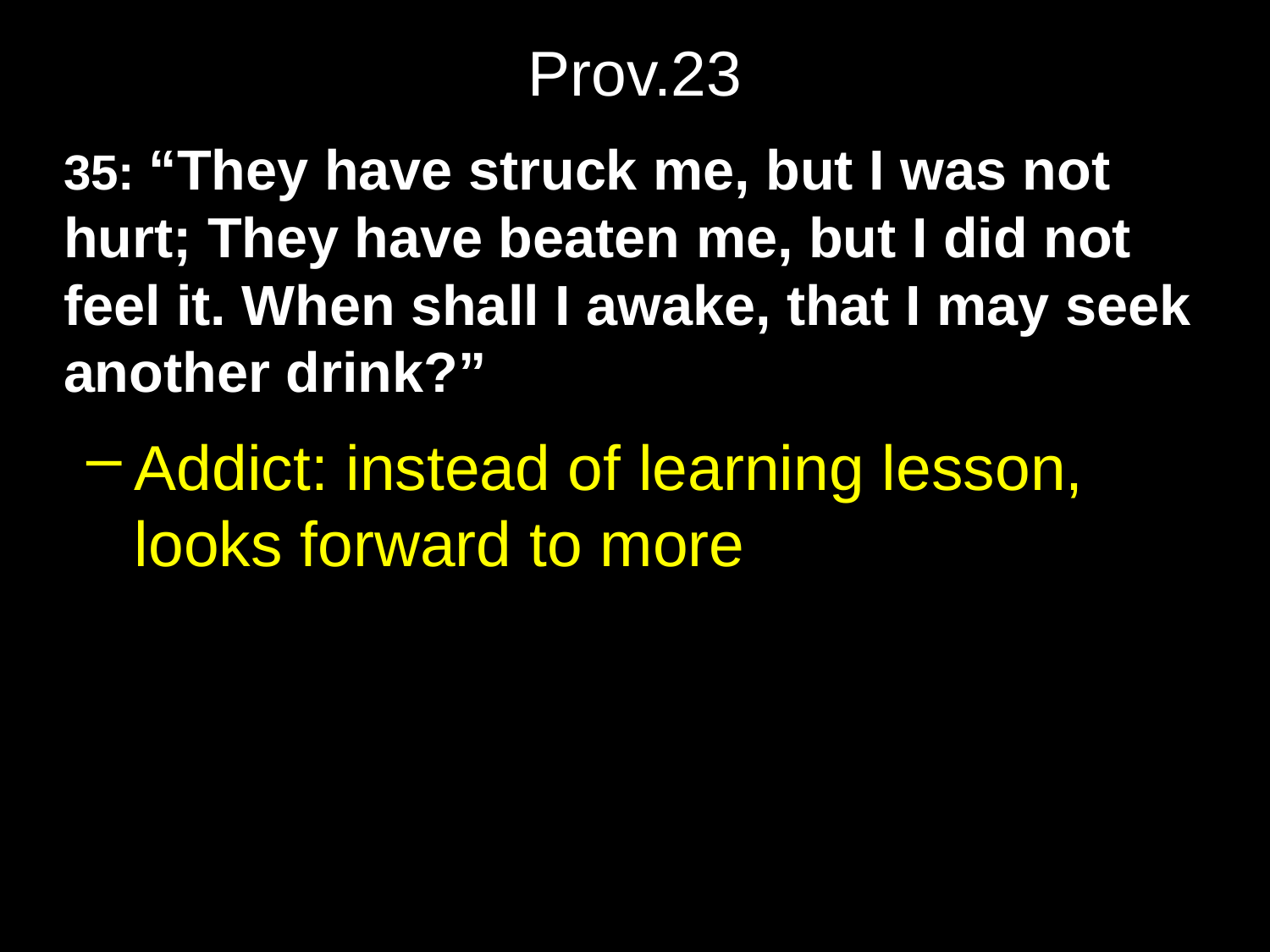

# Prov.23
35: “They have struck me, but I was not hurt; They have beaten me, but I did not feel it. When shall I awake, that I may seek another drink?”
Addict: instead of learning lesson, looks forward to more